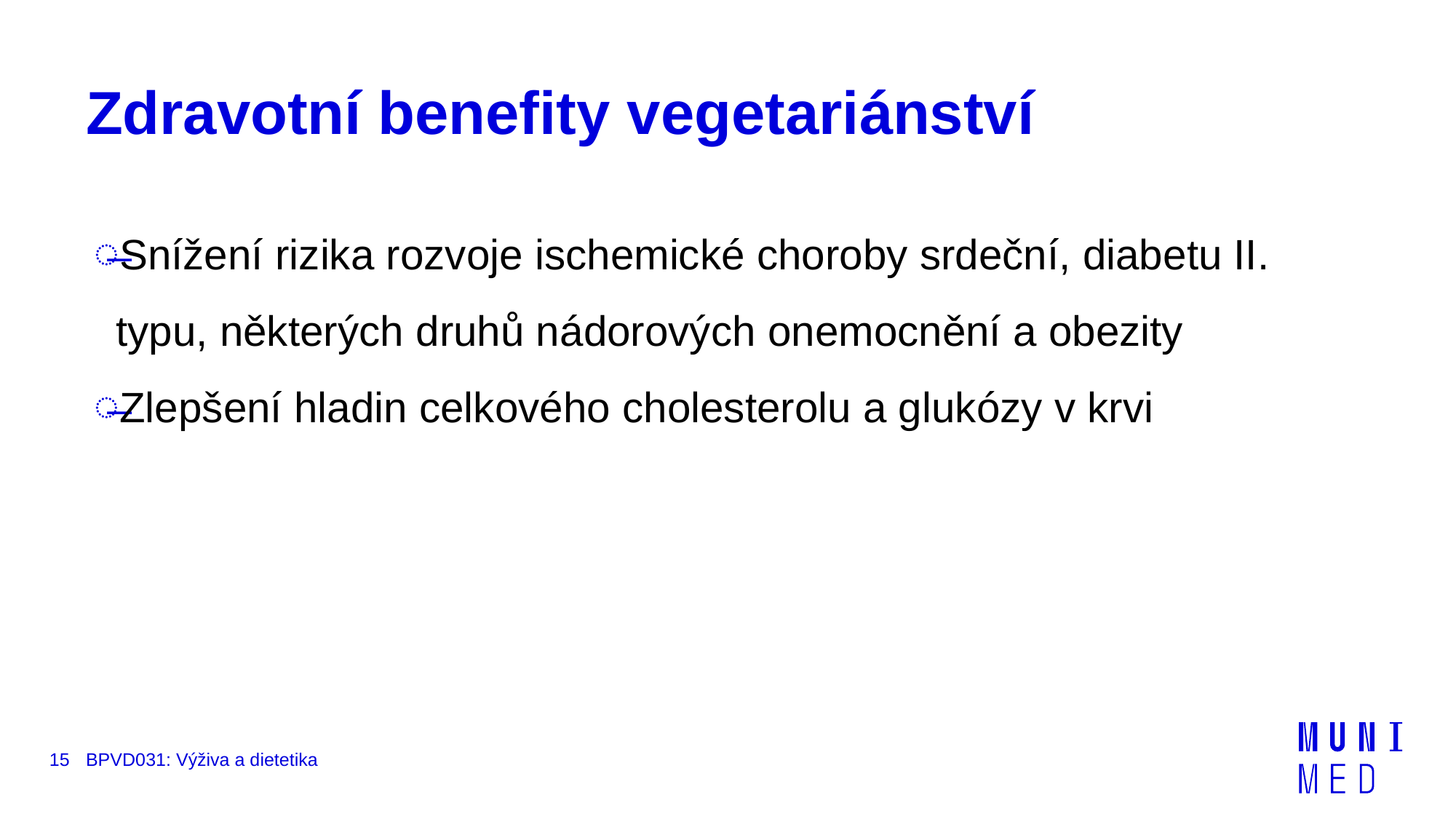

# Zdravotní benefity vegetariánství
Snížení rizika rozvoje ischemické choroby srdeční, diabetu II. typu, některých druhů nádorových onemocnění a obezity
Zlepšení hladin celkového cholesterolu a glukózy v krvi

15
BPVD031: Výživa a dietetika